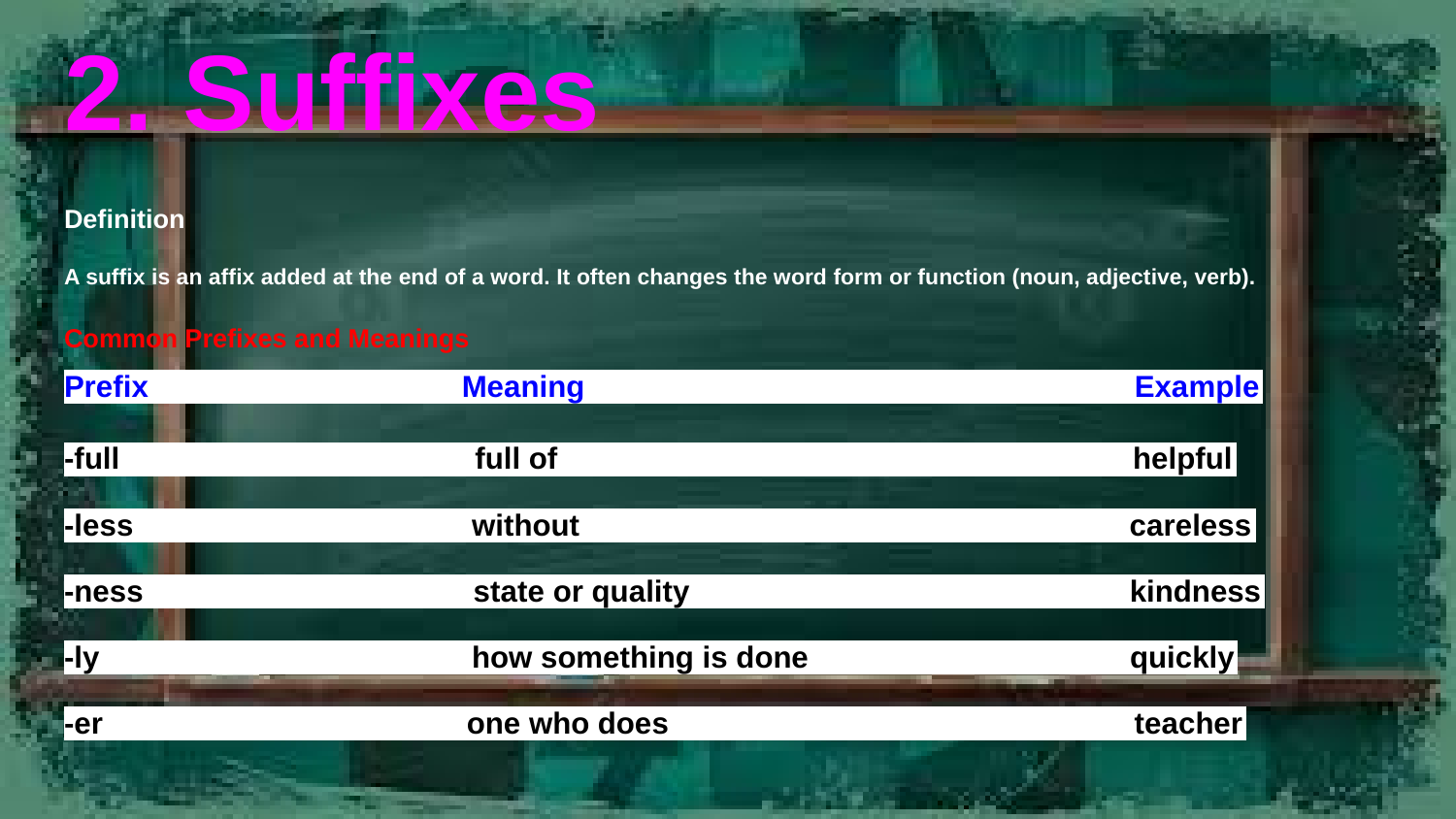

# 2. Suffixes
Definition
A suffix is an affix added at the end of a word. It often changes the word form or function (noun, adjective, verb).
Common Prefixes and Meanings
Prefix                                     Meaning                                                                 Example

-full                                          full of                                                                    helpful
-less                                        without                                                                 careless
-ness                                       state or quality                                                    kindness
-ly                                            how something is done                                      quickly
-er                                           one who does                                                       teacher